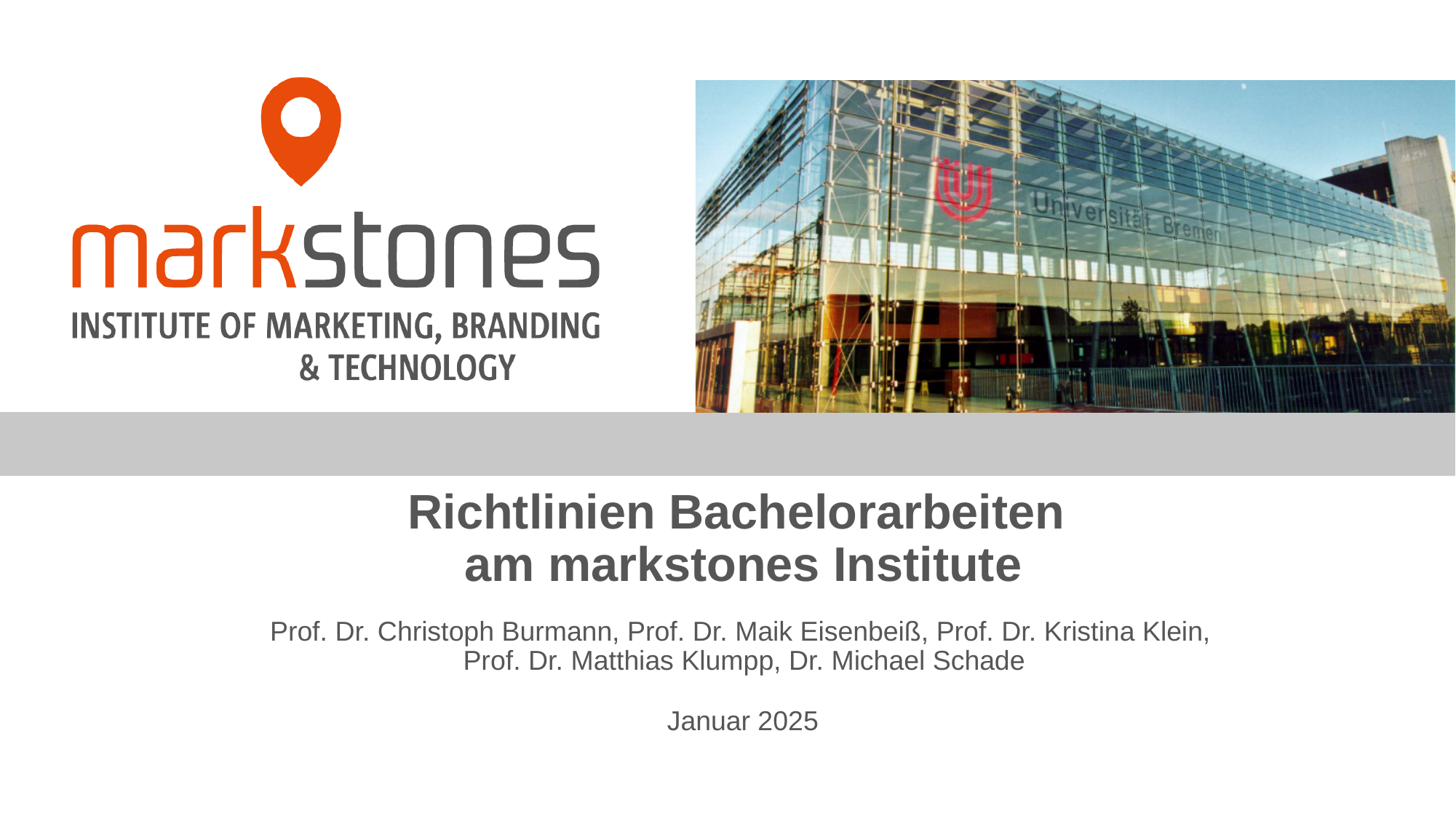

Richtlinien Bachelorarbeiten
am markstones Institute
Prof. Dr. Christoph Burmann, Prof. Dr. Maik Eisenbeiß, Prof. Dr. Kristina Klein,
Prof. Dr. Matthias Klumpp, Dr. Michael Schade
Januar 2025